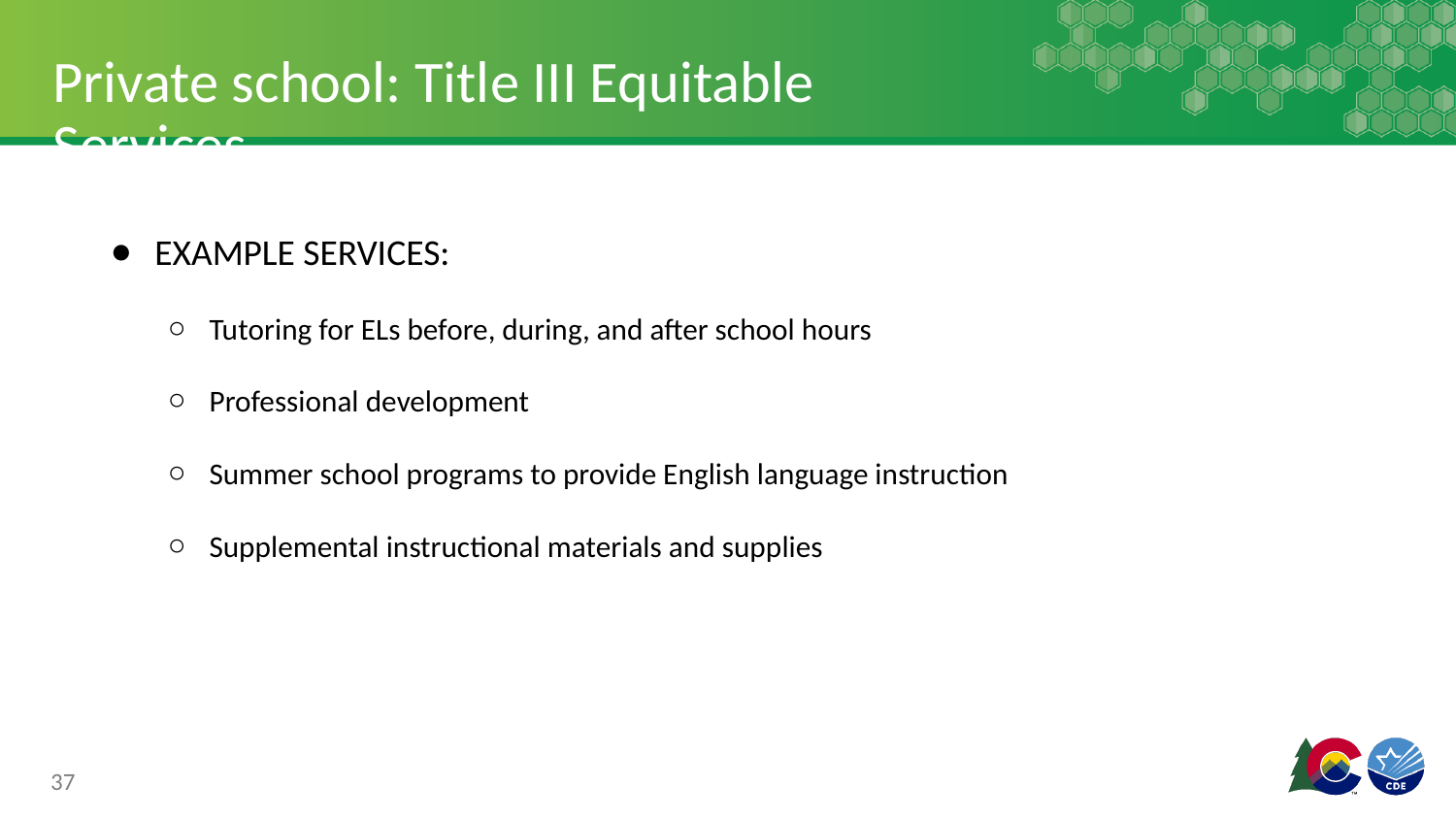

# Private school: Title III Equitable Services
EXAMPLE SERVICES:
Tutoring for ELs before, during, and after school hours
Professional development
Summer school programs to provide English language instruction
Supplemental instructional materials and supplies

37